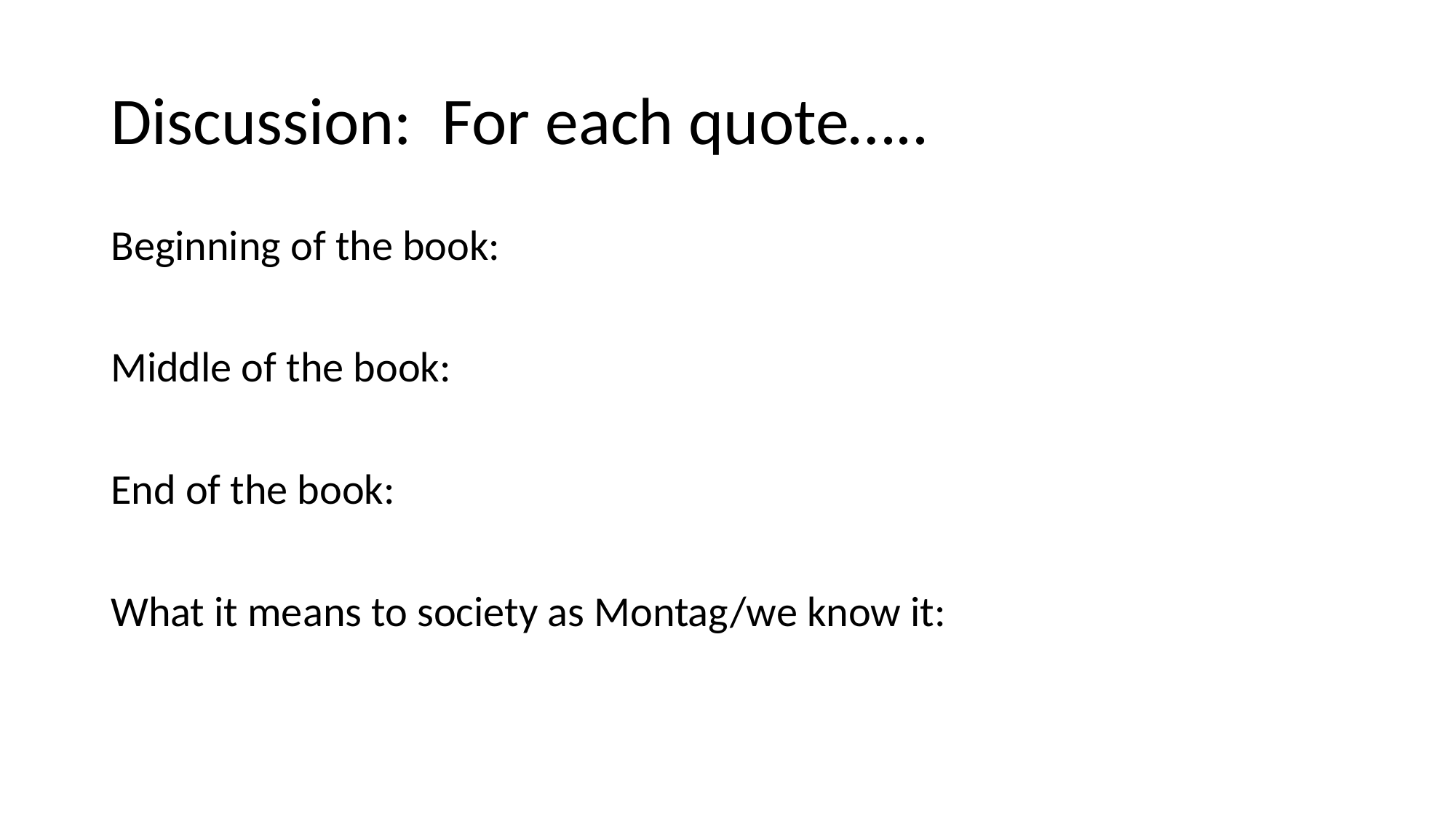

# Discussion:  For each quote…..
Beginning of the book:

Middle of the book:

End of the book:

What it means to society as Montag/we know it: